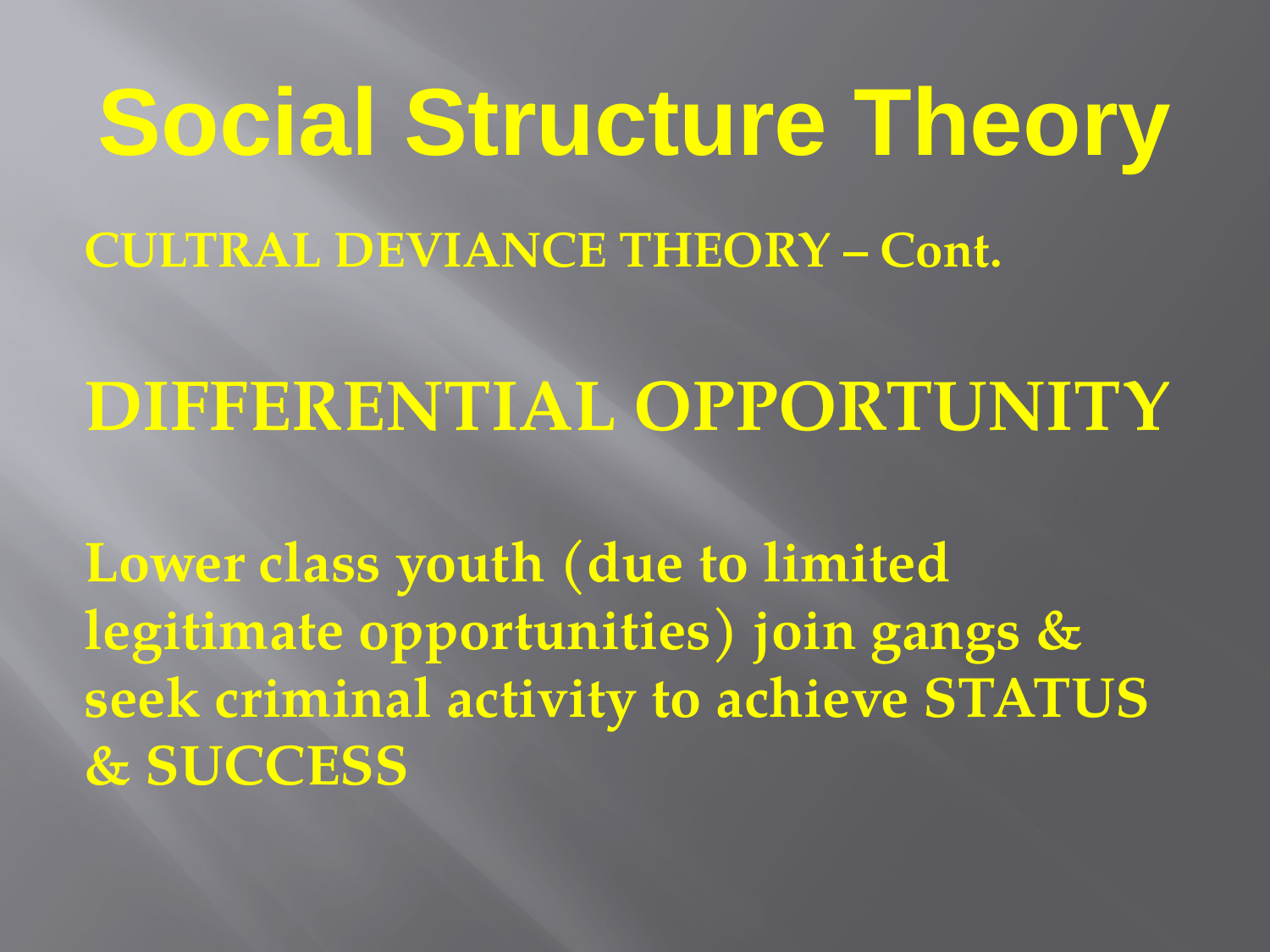

# Social Structure Theory
CULTRAL DEVIANCE THEORY – Cont.

DIFFERENTIAL OPPORTUNITY

Lower class youth (due to limited legitimate opportunities) join gangs & seek criminal activity to achieve STATUS & SUCCESS